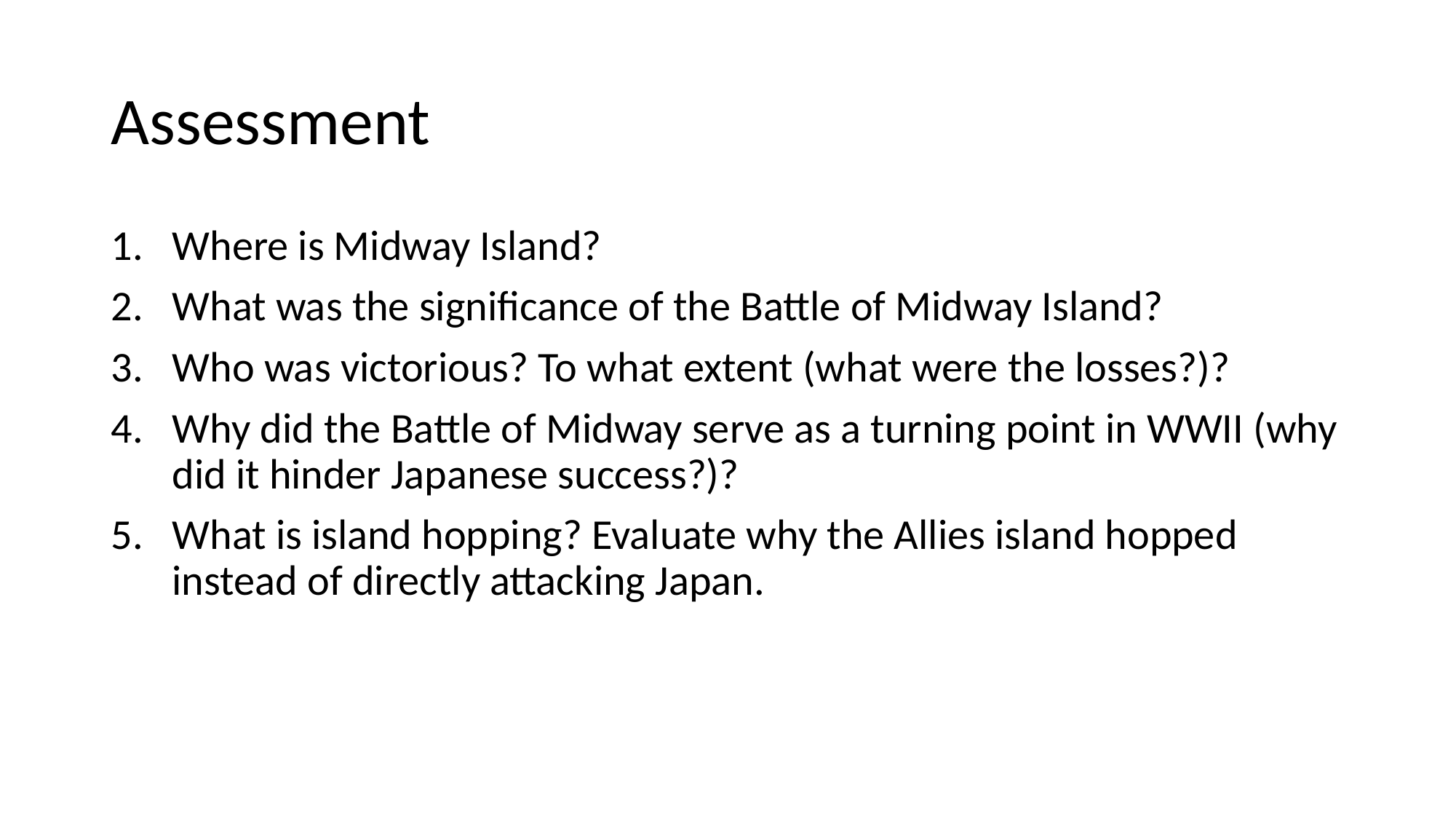

# Assessment
Where is Midway Island?
What was the significance of the Battle of Midway Island?
Who was victorious? To what extent (what were the losses?)?
Why did the Battle of Midway serve as a turning point in WWII (why did it hinder Japanese success?)?
What is island hopping? Evaluate why the Allies island hopped instead of directly attacking Japan.